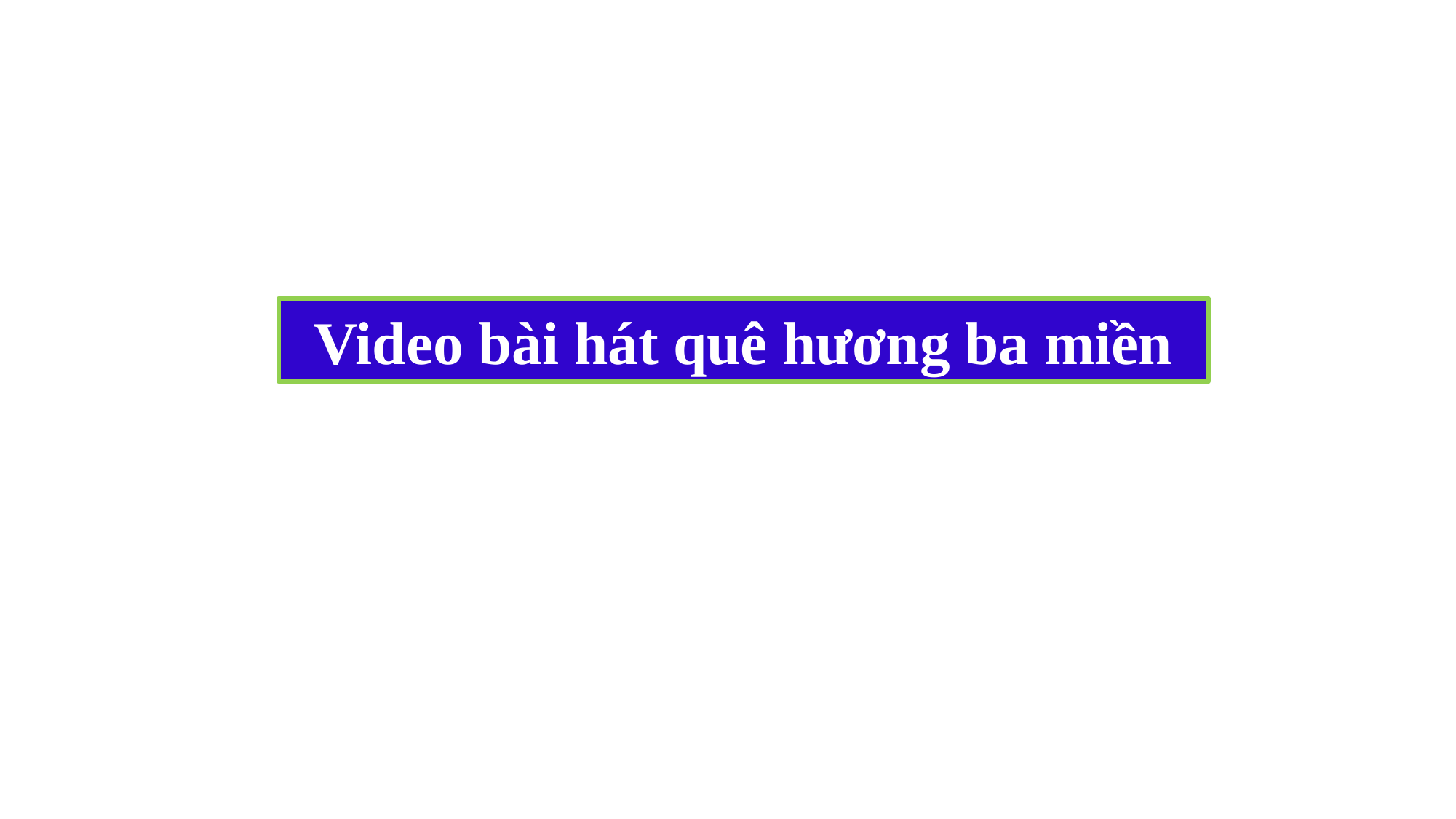

Video bài hát quê hương ba miền